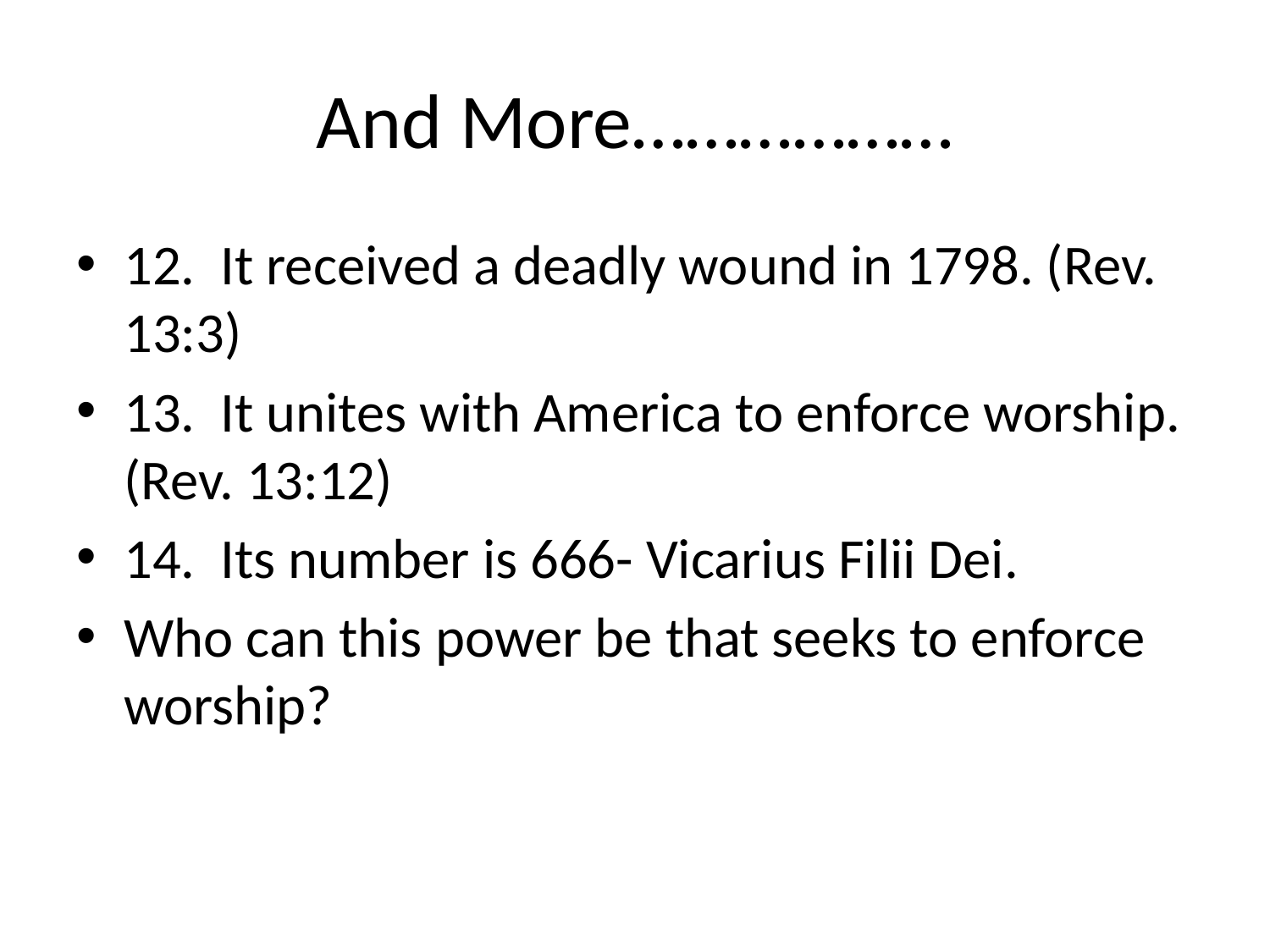

# And More………………
12.  It received a deadly wound in 1798. (Rev. 13:3)
13.  It unites with America to enforce worship.  (Rev. 13:12)
14.  Its number is 666- Vicarius Filii Dei.
Who can this power be that seeks to enforce worship?